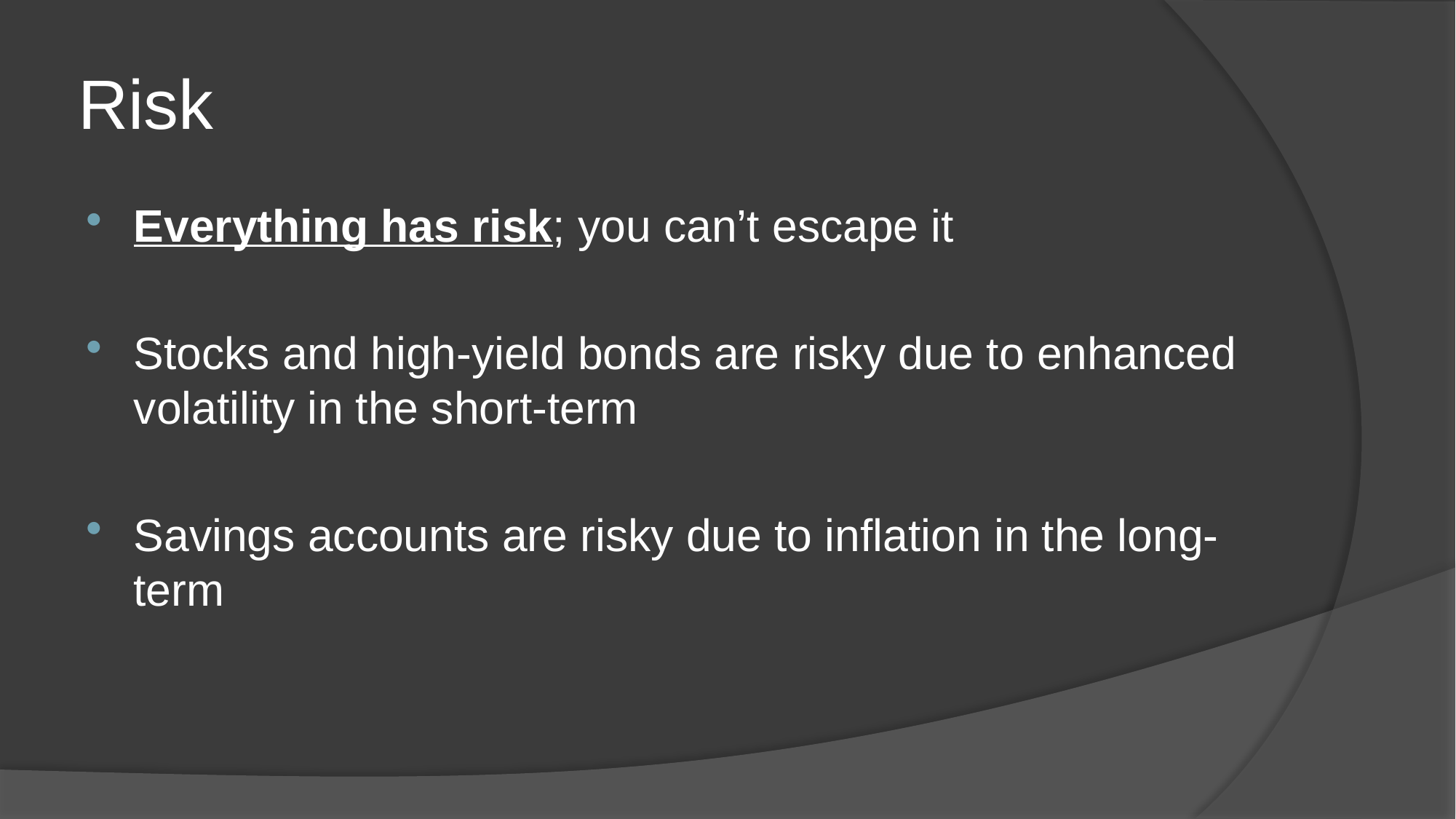

# Risk
Everything has risk; you can’t escape it

Stocks and high-yield bonds are risky due to enhanced volatility in the short-term

Savings accounts are risky due to inflation in the long-term